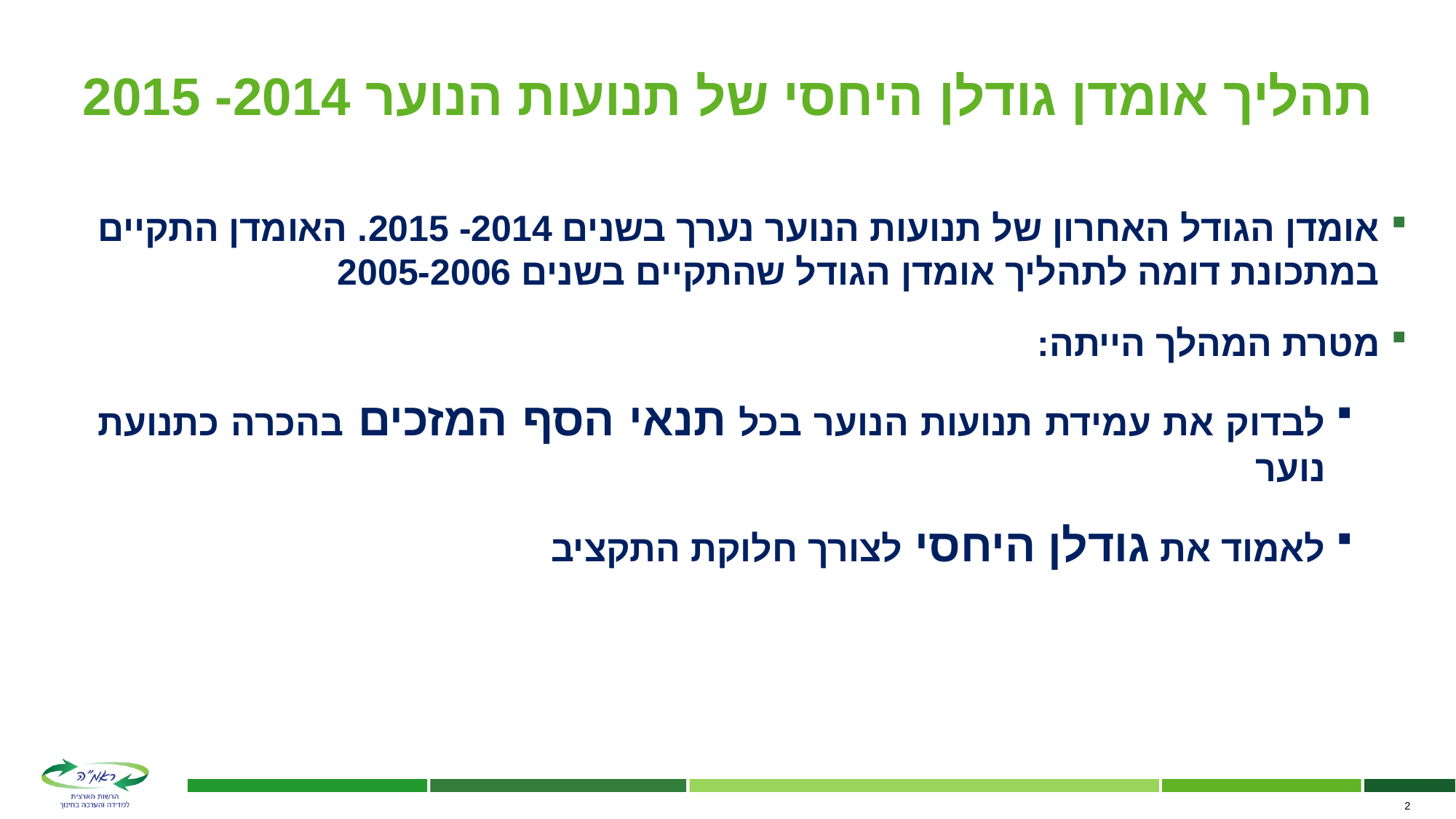

# תהליך אומדן גודלן היחסי של תנועות הנוער 2014- 2015
אומדן הגודל האחרון של תנועות הנוער נערך בשנים 2014- 2015. האומדן התקיים במתכונת דומה לתהליך אומדן הגודל שהתקיים בשנים 2005-2006
מטרת המהלך הייתה:
לבדוק את עמידת תנועות הנוער בכל תנאי הסף המזכים בהכרה כתנועת נוער
לאמוד את גודלן היחסי לצורך חלוקת התקציב